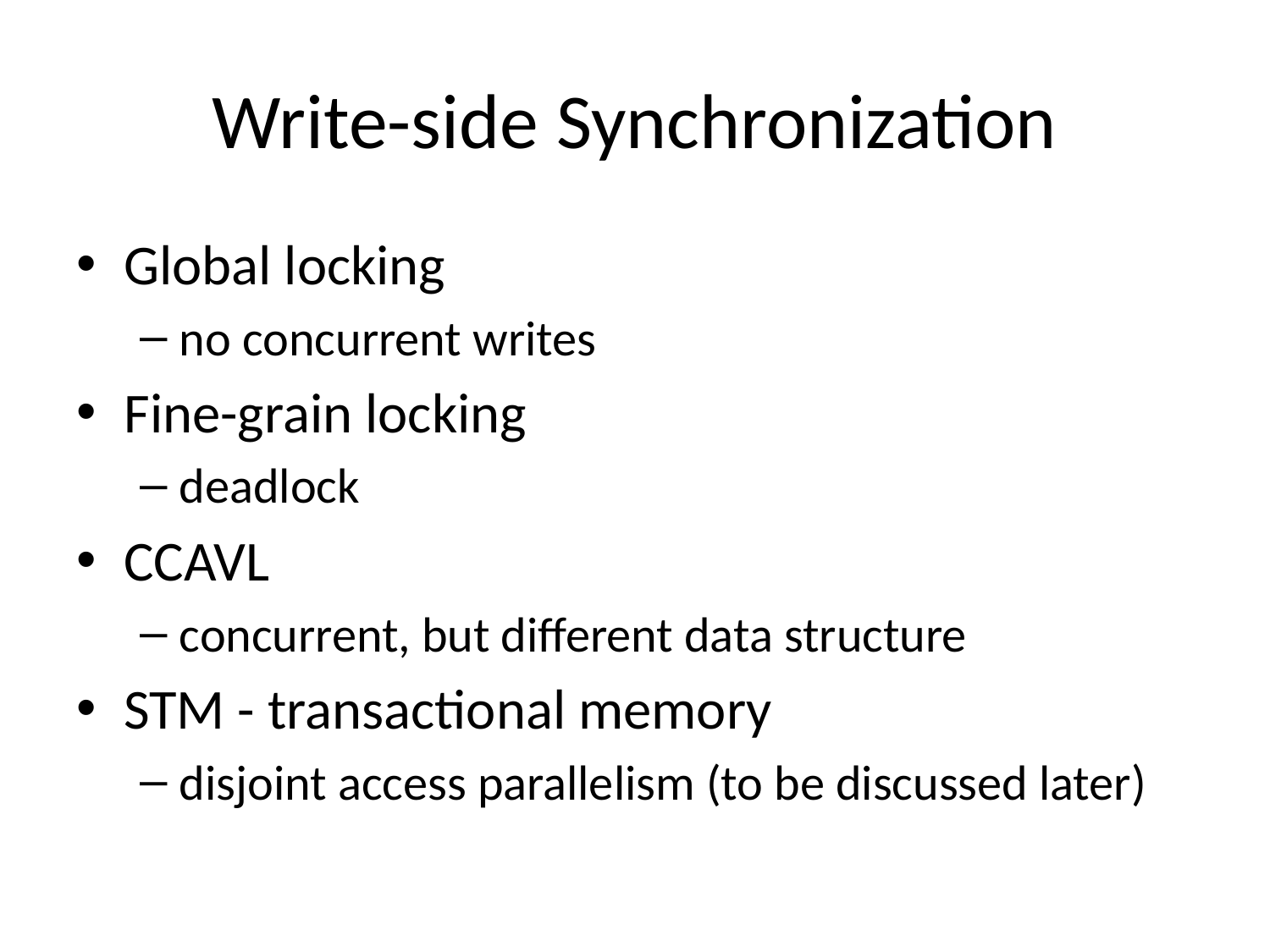

# Write-side Synchronization
Global locking
no concurrent writes
Fine-grain locking
deadlock
CCAVL
concurrent, but different data structure
STM - transactional memory
disjoint access parallelism (to be discussed later)